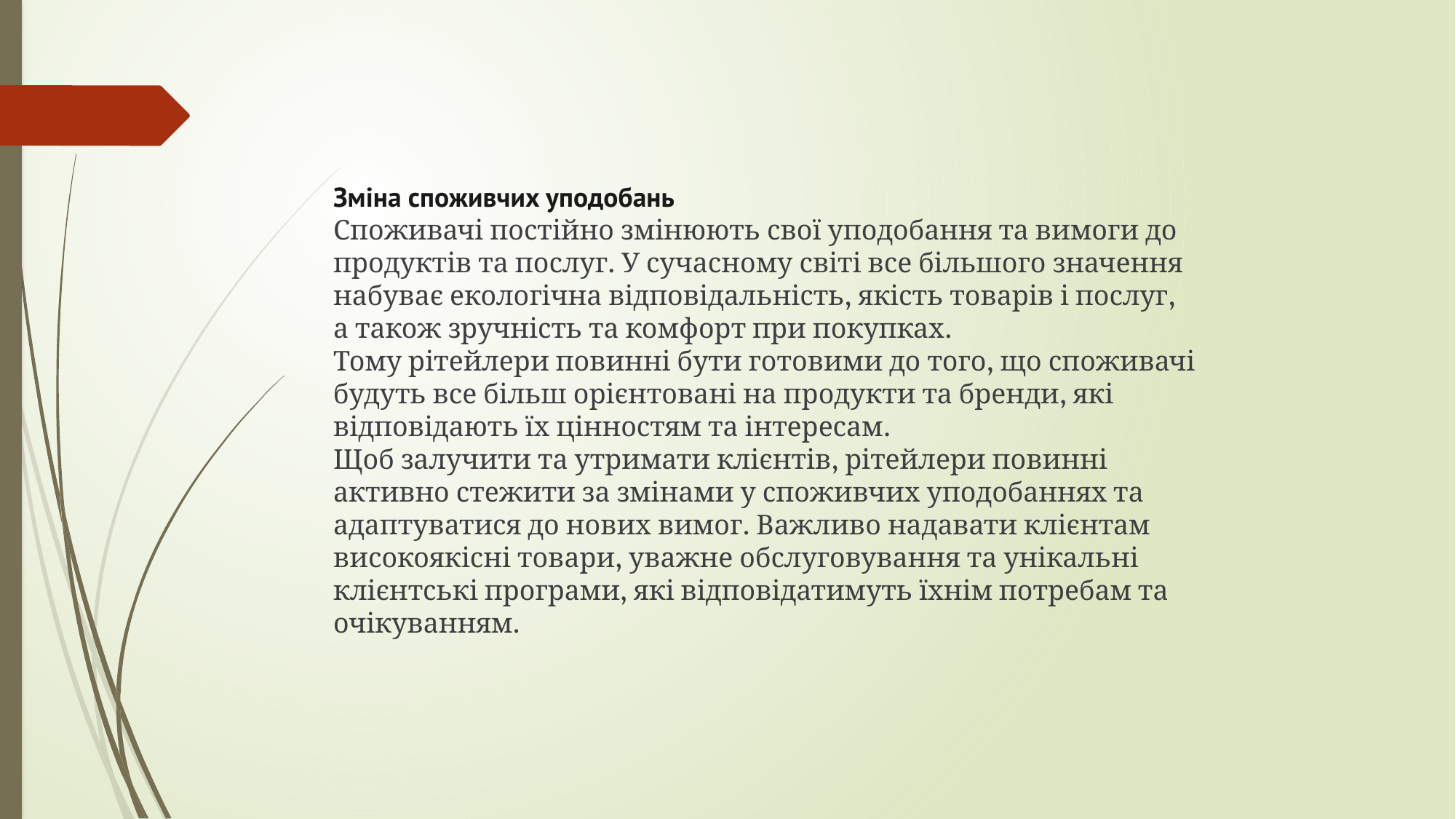

Зміна споживчих уподобань
Споживачі постійно змінюють свої уподобання та вимоги до продуктів та послуг. У сучасному світі все більшого значення набуває екологічна відповідальність, якість товарів і послуг, а також зручність та комфорт при покупках.
Тому рітейлери повинні бути готовими до того, що споживачі будуть все більш орієнтовані на продукти та бренди, які відповідають їх цінностям та інтересам.
Щоб залучити та утримати клієнтів, рітейлери повинні активно стежити за змінами у споживчих уподобаннях та адаптуватися до нових вимог. Важливо надавати клієнтам високоякісні товари, уважне обслуговування та унікальні клієнтські програми, які відповідатимуть їхнім потребам та очікуванням.